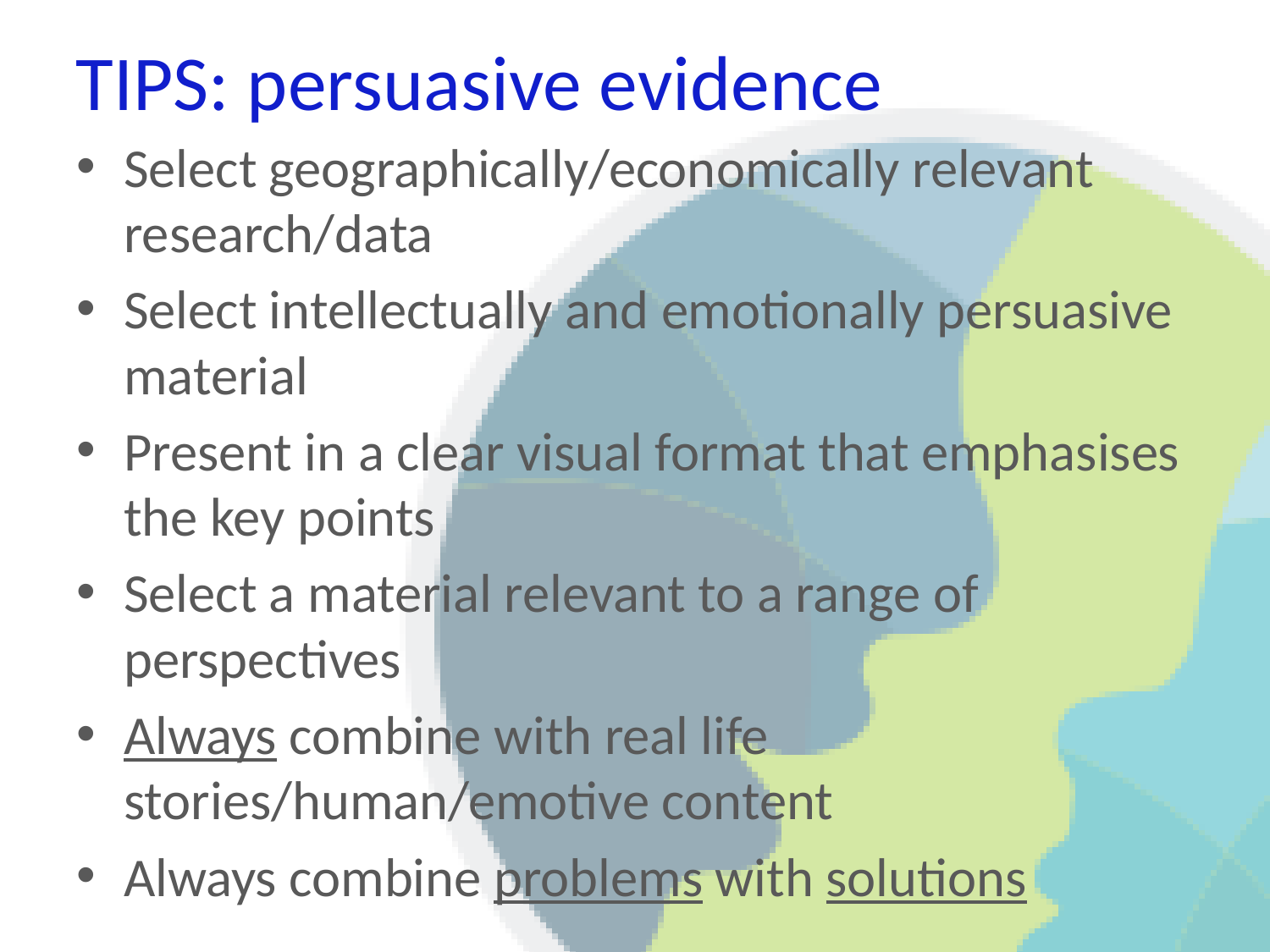

# TIPS: persuasive evidence
Select geographically/economically relevant research/data
Select intellectually and emotionally persuasive material
Present in a clear visual format that emphasises the key points
Select a material relevant to a range of perspectives
Always combine with real life stories/human/emotive content
Always combine problems with solutions